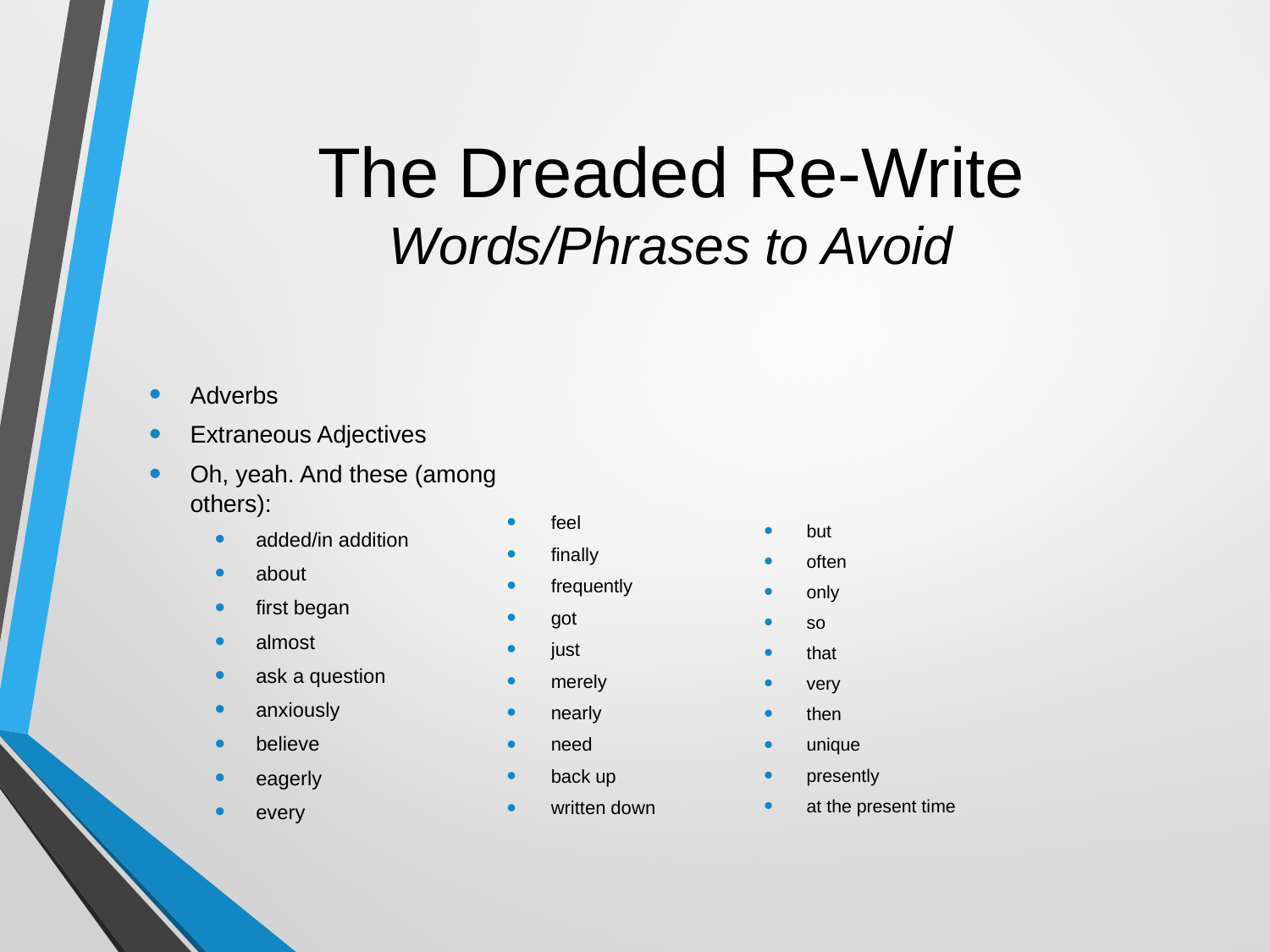

# The Dreaded Re-Write Words/Phrases to Avoid
Adverbs
Extraneous Adjectives
Oh, yeah. And these (among others):
added/in addition
about
first began
almost
ask a question
anxiously
believe
eagerly
every

feel
finally
frequently
got
just
merely
nearly
need
back up
written down

but
often
only
so
that
very
then
unique
presently
at the present time